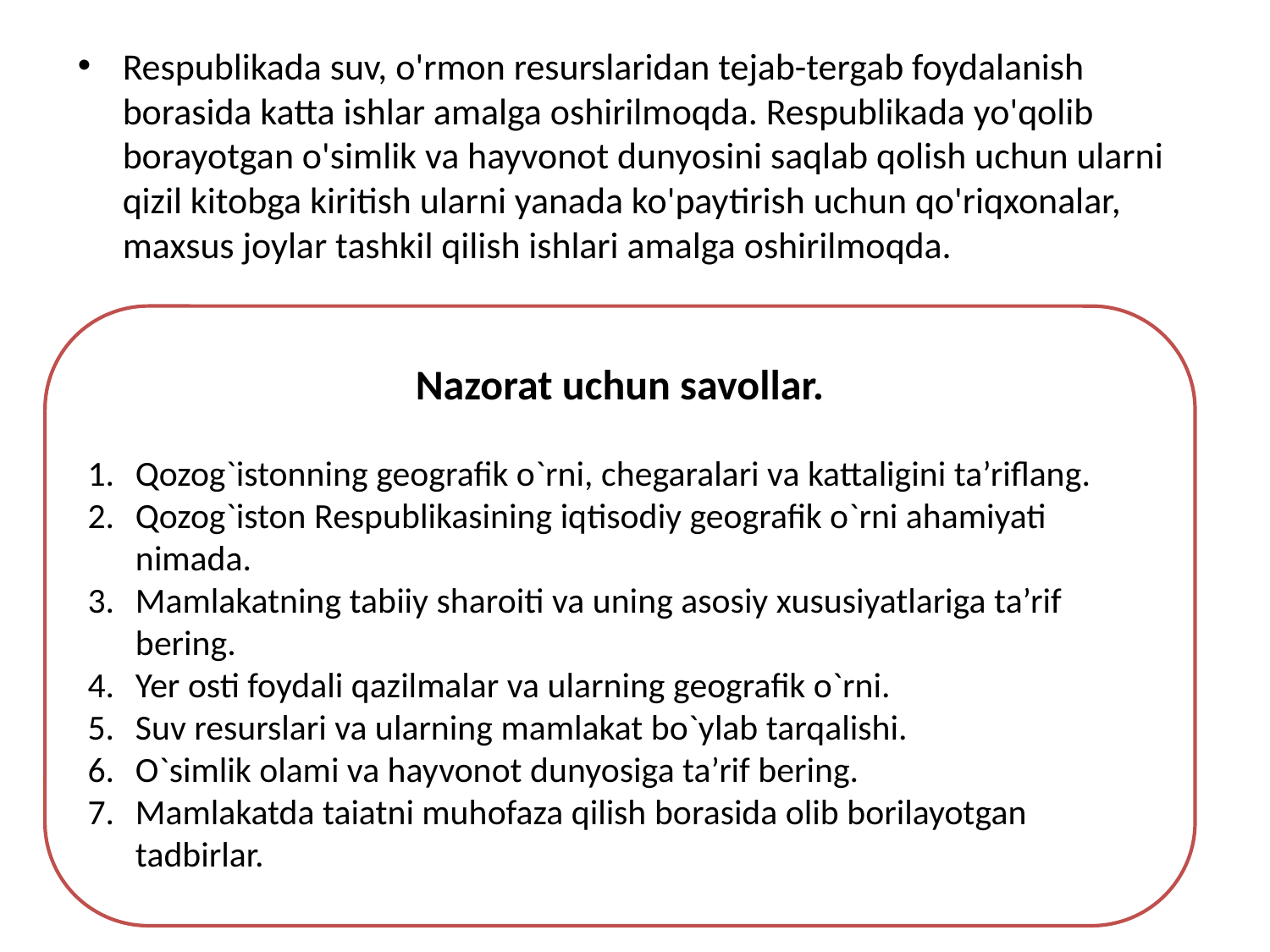

Respublikada suv, o'rmon resurslaridan tejab-tergab foydalanish borasida katta ishlar amalga oshirilmoqda. Respublikada yo'qolib borayotgan o'simlik va hayvonot dunyosini saqlab qolish uchun ularni qizil kitobga kiritish ularni yanada ko'paytirish uchun qo'riqxonalar, maxsus joylar tashkil qilish ishlari amalga oshirilmoqda.
Nazorat uchun savollar.

Qozog`istonning geografik o`rni, chegaralari va kattaligini ta’riflang.
Qozog`iston Respublikasining iqtisodiy geografik o`rni ahamiyati nimada.
Mamlakatning tabiiy sharoiti va uning asosiy xususiyatlariga ta’rif bering.
Yer osti foydali qazilmalar va ularning geografik o`rni.
Suv resurslari va ularning mamlakat bo`ylab tarqalishi.
O`simlik olami va hayvonot dunyosiga ta’rif bering.
Mamlakatda taiatni muhofaza qilish borasida olib borilayotgan tadbirlar.